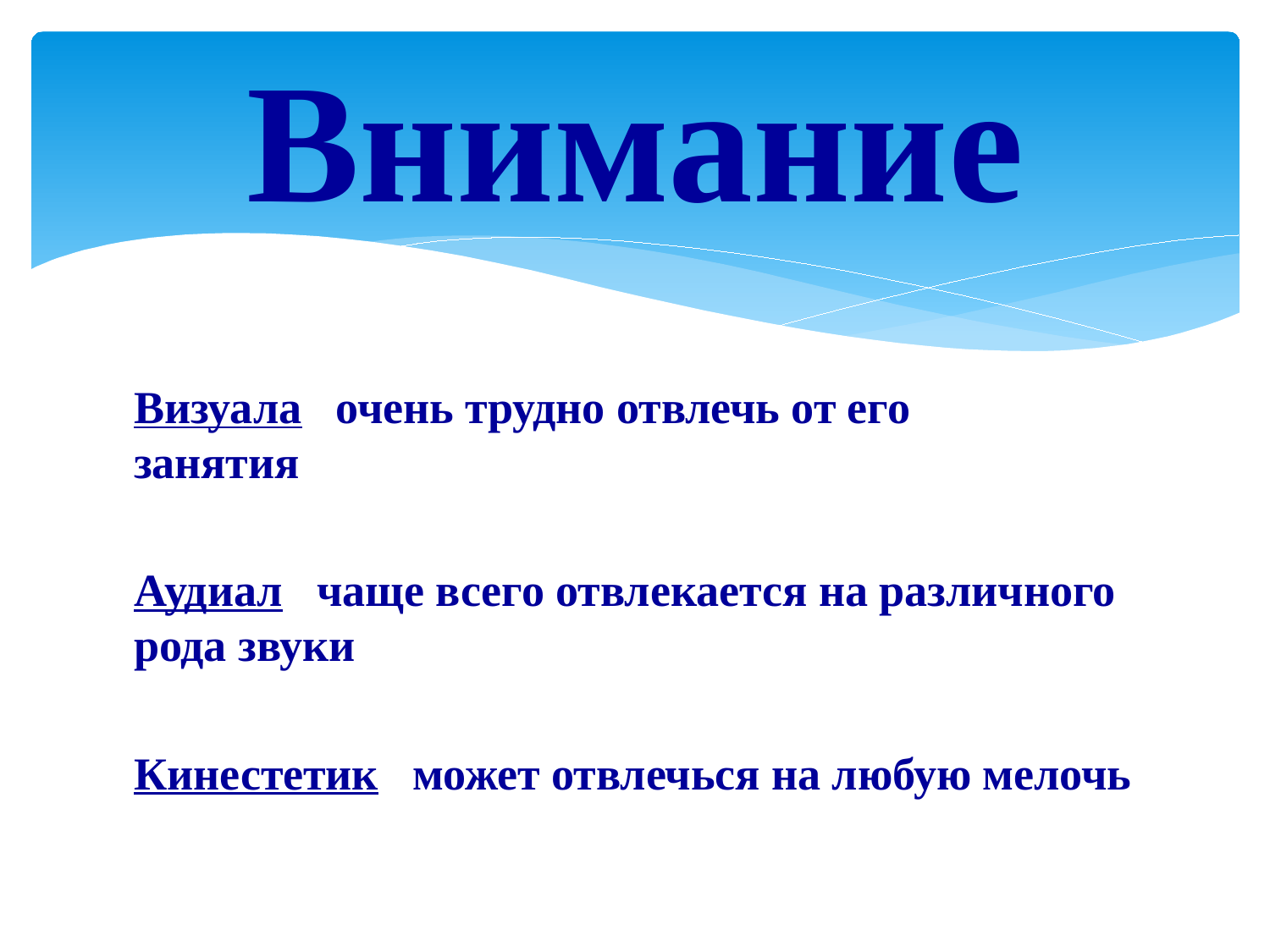

# Внимание
Визуала   очень трудно отвлечь от его
занятия

Аудиал   чаще всего отвлекается на различного рода звуки

Кинестетик   может отвлечься на любую мелочь